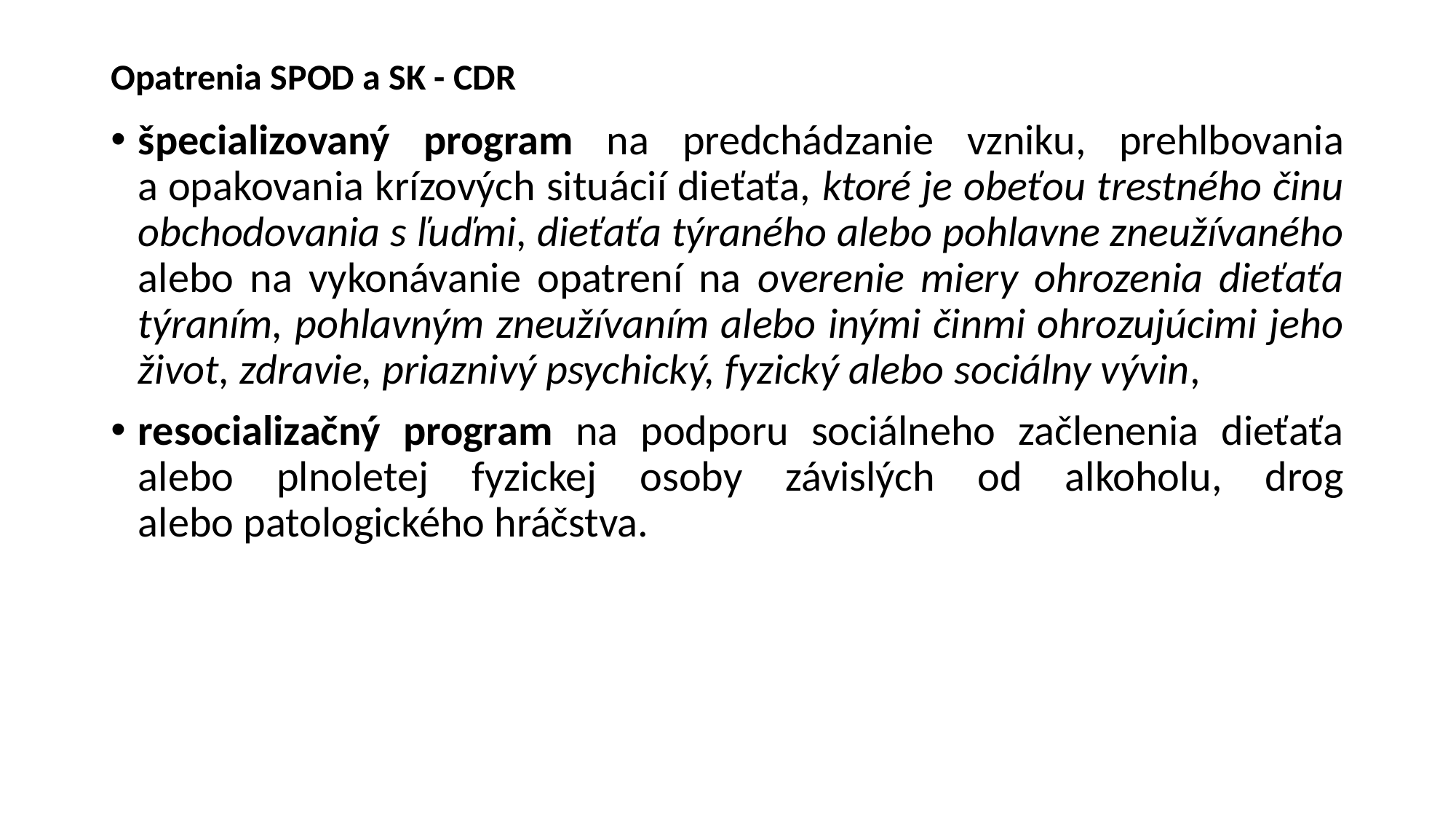

# Opatrenia SPOD a SK - CDR
špecializovaný program na predchádzanie vzniku, prehlbovania a opakovania krízových situácií dieťaťa, ktoré je obeťou trestného činu obchodovania s ľuďmi, dieťaťa týraného alebo pohlavne zneužívaného alebo na vykonávanie opatrení na overenie miery ohrozenia dieťaťa týraním, pohlavným zneužívaním alebo inými činmi ohrozujúcimi jeho život, zdravie, priaznivý psychický, fyzický alebo sociálny vývin,
resocializačný program na podporu sociálneho začlenenia dieťaťa alebo plnoletej fyzickej osoby závislých od alkoholu, drog alebo patologického hráčstva.